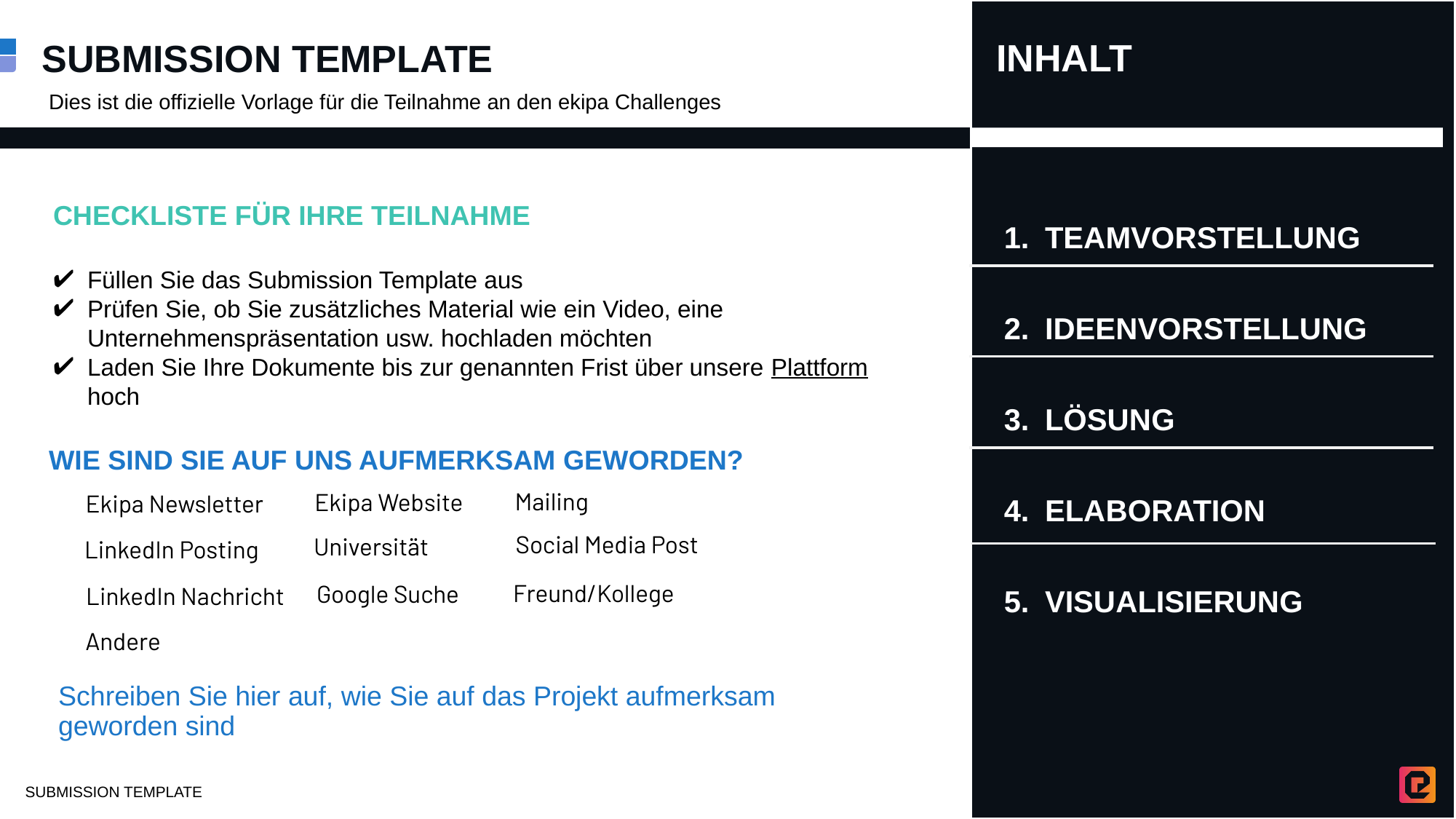

Schreiben Sie hier auf, wie Sie auf das Projekt aufmerksam geworden sind